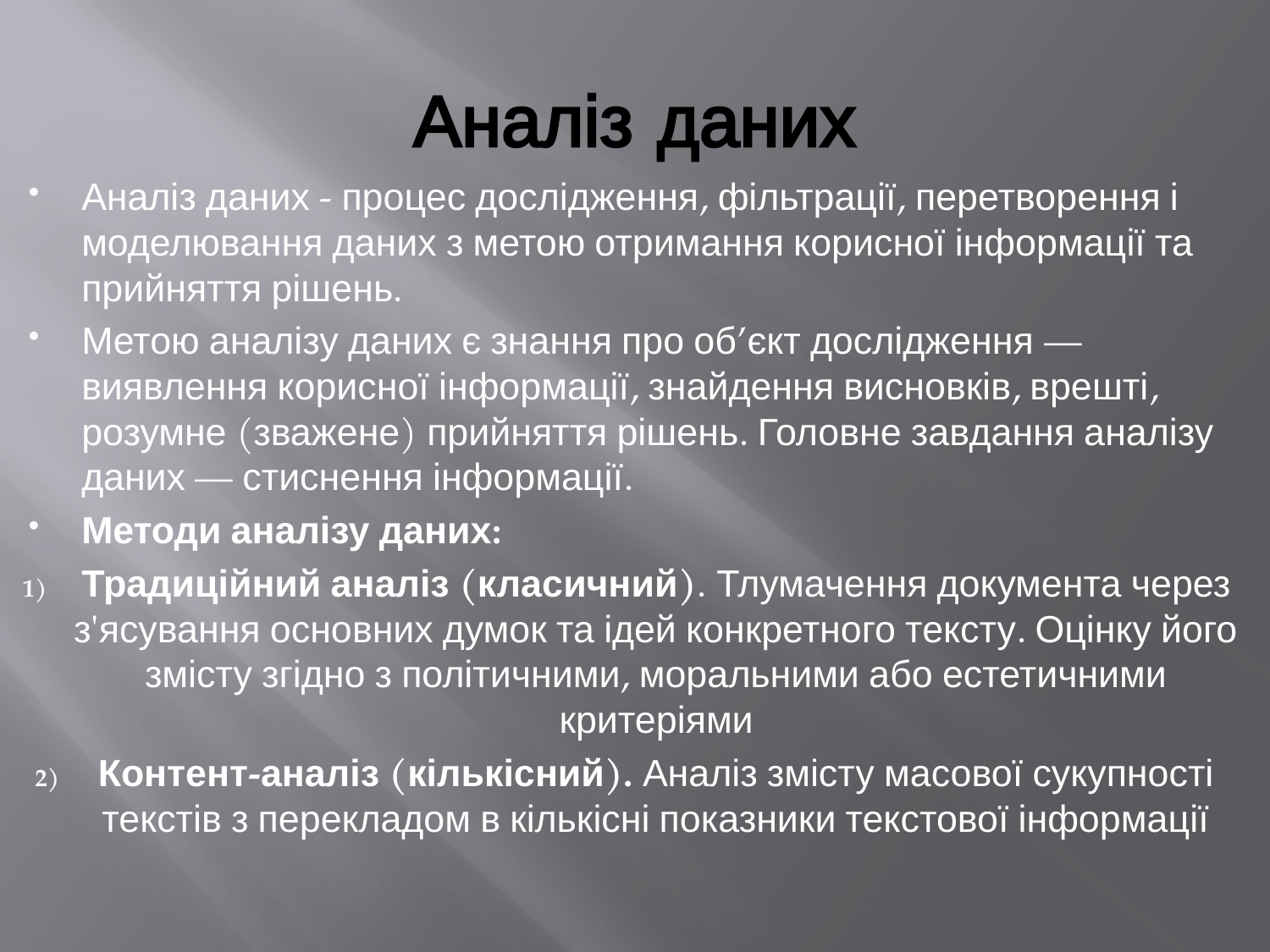

# Аналіз даних
Аналіз даних - процес дослідження, фільтрації, перетворення і моделювання даних з метою отримання корисної інформації та прийняття рішень.
Метою аналізу даних є знання про об’єкт дослідження — виявлення корисної інформації, знайдення висновків, врешті, розумне (зважене) прийняття рішень. Головне завдання аналізу даних — стиснення інформації.
Методи аналізу даних:
Традиційний аналіз (класичний). Тлумачення документа через з'ясування основних думок та ідей конкретного тексту. Оцінку його змісту згідно з політичними, моральними або естетичними критеріями
Контент-аналіз (кількісний). Аналіз змісту масової сукупності текстів з перекладом в кількісні показники текстової інформації